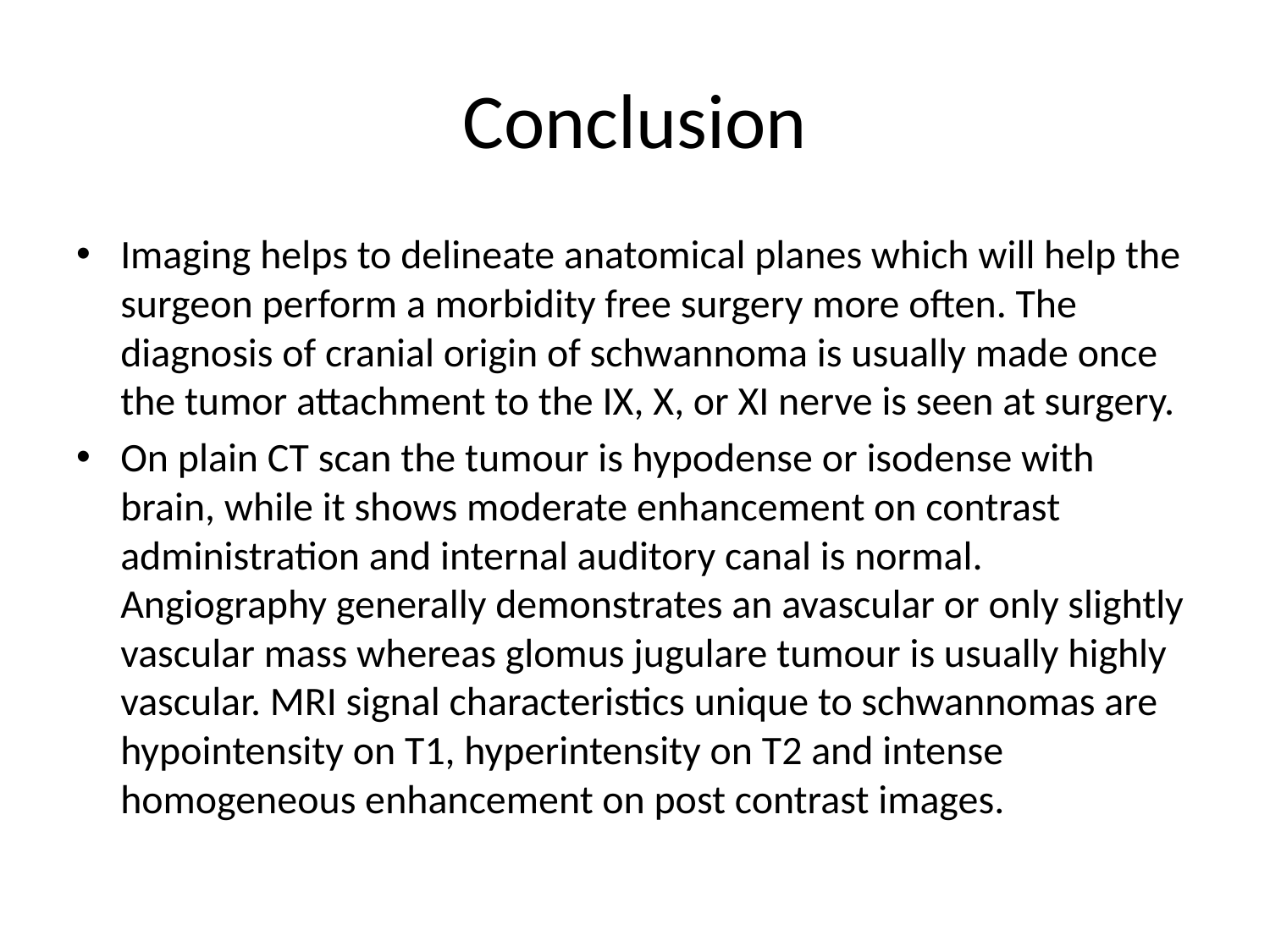

# Conclusion
Imaging helps to delineate anatomical planes which will help the surgeon perform a morbidity free surgery more often. The diagnosis of cranial origin of schwannoma is usually made once the tumor attachment to the IX, X, or XI nerve is seen at surgery.
On plain CT scan the tumour is hypodense or isodense with brain, while it shows moderate enhancement on contrast administration and internal auditory canal is normal. Angiography generally demonstrates an avascular or only slightly vascular mass whereas glomus jugulare tumour is usually highly vascular. MRI signal characteristics unique to schwannomas are hypointensity on T1, hyperintensity on T2 and intense homogeneous enhancement on post contrast images.